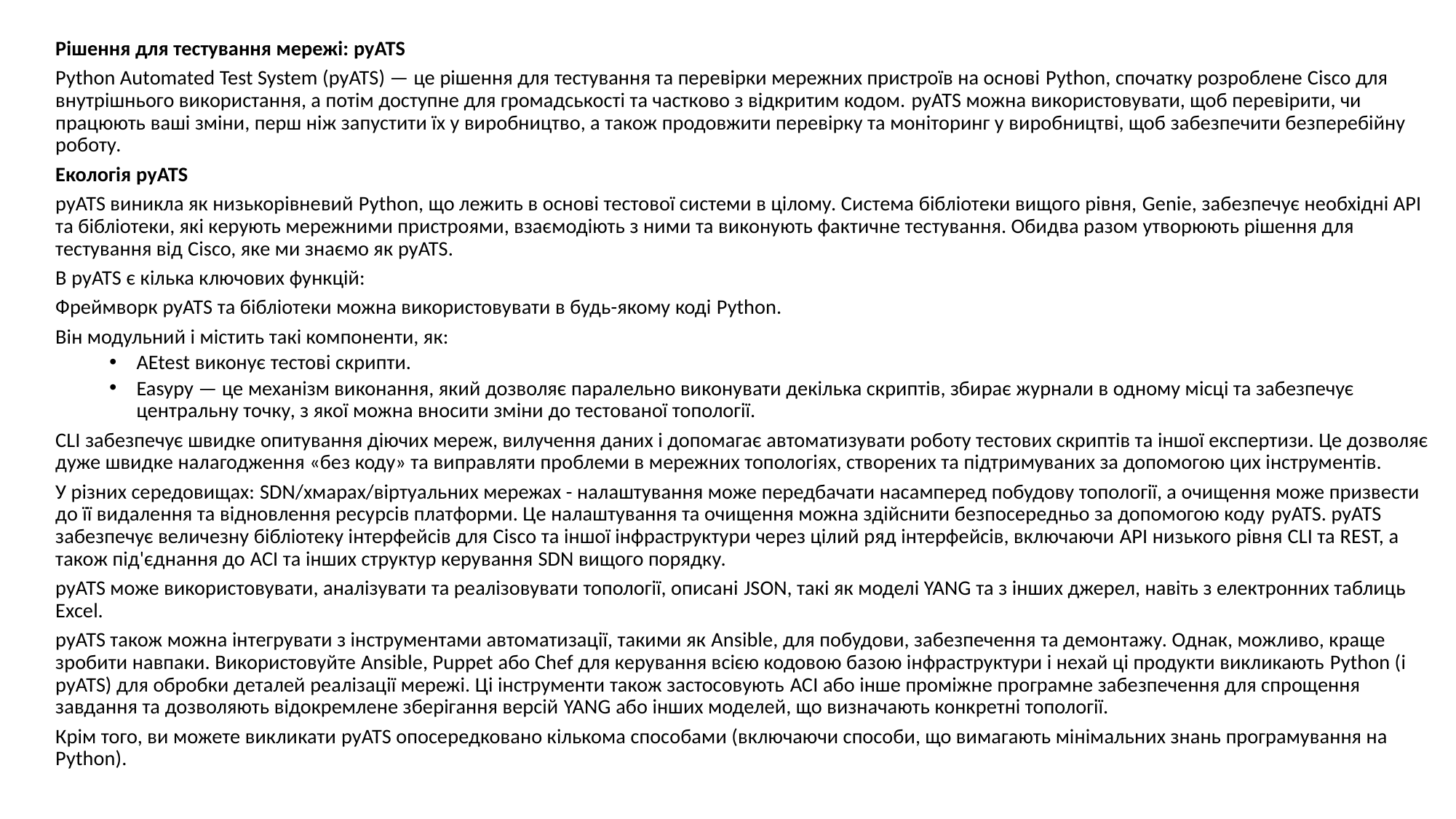

Рішення для тестування мережі: pyATS
Python Automated Test System (pyATS) — це рішення для тестування та перевірки мережних пристроїв на основі Python, спочатку розроблене Cisco для внутрішнього використання, а потім доступне для громадськості та частково з відкритим кодом. pyATS можна використовувати, щоб перевірити, чи працюють ваші зміни, перш ніж запустити їх у виробництво, а також продовжити перевірку та моніторинг у виробництві, щоб забезпечити безперебійну роботу.
Екологія pyATS
pyATS виникла як низькорівневий Python, що лежить в основі тестової системи в цілому. Система бібліотеки вищого рівня, Genie, забезпечує необхідні API та бібліотеки, які керують мережними пристроями, взаємодіють з ними та виконують фактичне тестування. Обидва разом утворюють рішення для тестування від Cisco, яке ми знаємо як pyATS.
В pyATS є кілька ключових функцій:
Фреймворк pyATS та бібліотеки можна використовувати в будь-якому коді Python.
Він модульний і містить такі компоненти, як:
AEtest виконує тестові скрипти.
Easypy — це механізм виконання, який дозволяє паралельно виконувати декілька скриптів, збирає журнали в одному місці та забезпечує центральну точку, з якої можна вносити зміни до тестованої топології.
CLI забезпечує швидке опитування діючих мереж, вилучення даних і допомагає автоматизувати роботу тестових скриптів та іншої експертизи. Це дозволяє дуже швидке налагодження «без коду» та виправляти проблеми в мережних топологіях, створених та підтримуваних за допомогою цих інструментів.
У різних середовищах: SDN/хмарах/віртуальних мережах - налаштування може передбачати насамперед побудову топології, а очищення може призвести до її видалення та відновлення ресурсів платформи. Це налаштування та очищення можна здійснити безпосередньо за допомогою коду pyATS. pyATS забезпечує величезну бібліотеку інтерфейсів для Cisco та іншої інфраструктури через цілий ряд інтерфейсів, включаючи API низького рівня CLI та REST, а також під'єднання до ACI та інших структур керування SDN вищого порядку.
pyATS може використовувати, аналізувати та реалізовувати топології, описані JSON, такі як моделі YANG та з інших джерел, навіть з електронних таблиць Excel.
pyATS також можна інтегрувати з інструментами автоматизації, такими як Ansible, для побудови, забезпечення та демонтажу. Однак, можливо, краще зробити навпаки. Використовуйте Ansible, Puppet або Chef для керування всією кодовою базою інфраструктури і нехай ці продукти викликають Python (і pyATS) для обробки деталей реалізації мережі. Ці інструменти також застосовують ACI або інше проміжне програмне забезпечення для спрощення завдання та дозволяють відокремлене зберігання версій YANG або інших моделей, що визначають конкретні топології.
Крім того, ви можете викликати pyATS опосередковано кількома способами (включаючи способи, що вимагають мінімальних знань програмування на Python).